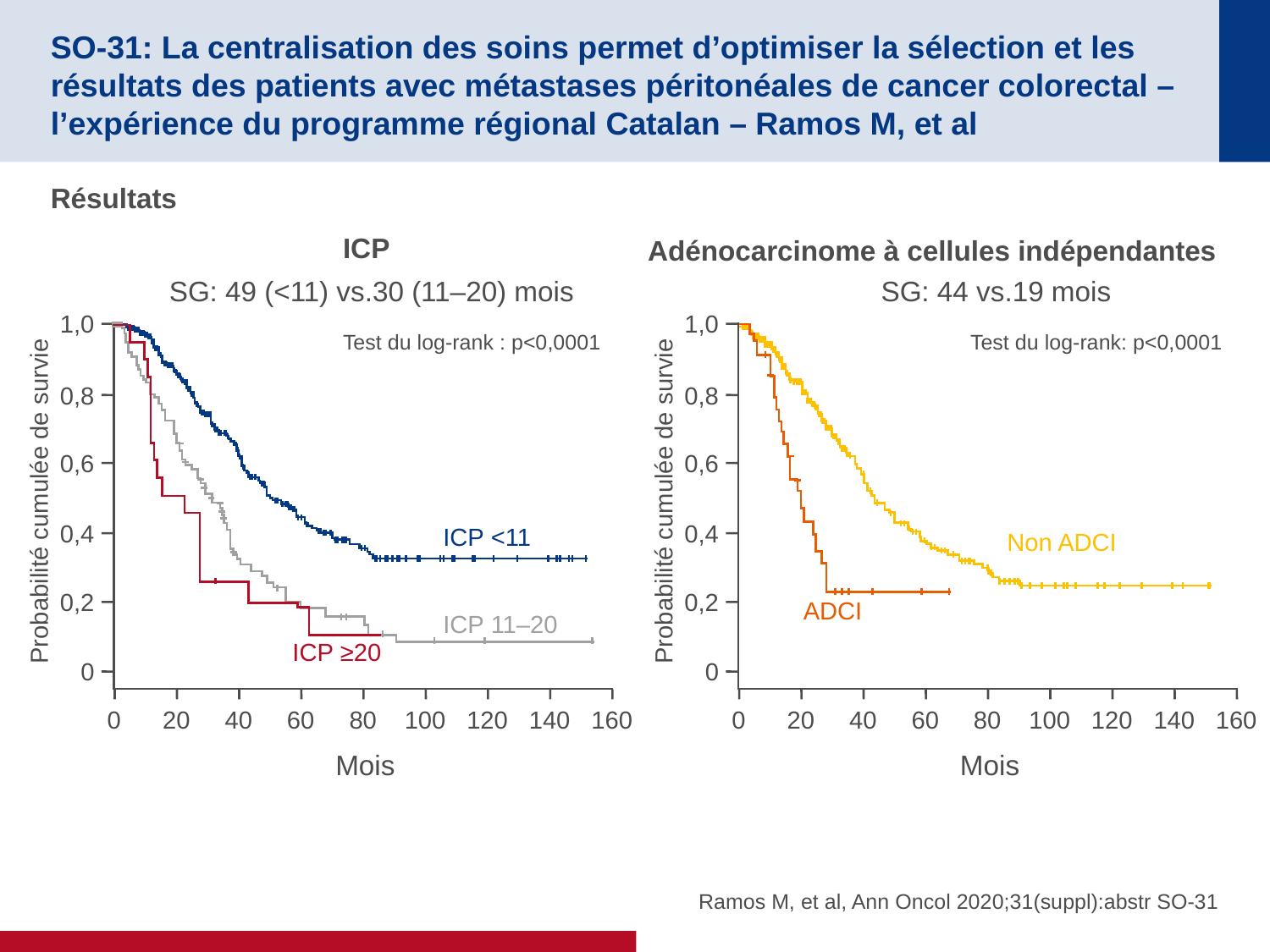

# SO-31: La centralisation des soins permet d’optimiser la sélection et les résultats des patients avec métastases péritonéales de cancer colorectal – l’expérience du programme régional Catalan – Ramos M, et al
Résultats
ICP
SG: 49 (<11) vs.30 (11–20) mois
1,0

0,8

0,6

Probabilité cumulée de survie
0,4

0,2

0

Test du log-rank : p<0,0001

0
20
40
60
80
100
120
140
160
Mois
Adénocarcinome à cellules indépendantes
SG: 44 vs.19 mois
1,0

0,8

0,6

Probabilité cumulée de survie
0,4

0,2

0

Test du log-rank: p<0,0001

0
20
40
60
80
100
120
140
160
Mois

ICP <11
Non ADCI
ADCI
ICP 11–20
ICP ≥20
Ramos M, et al, Ann Oncol 2020;31(suppl):abstr SO-31